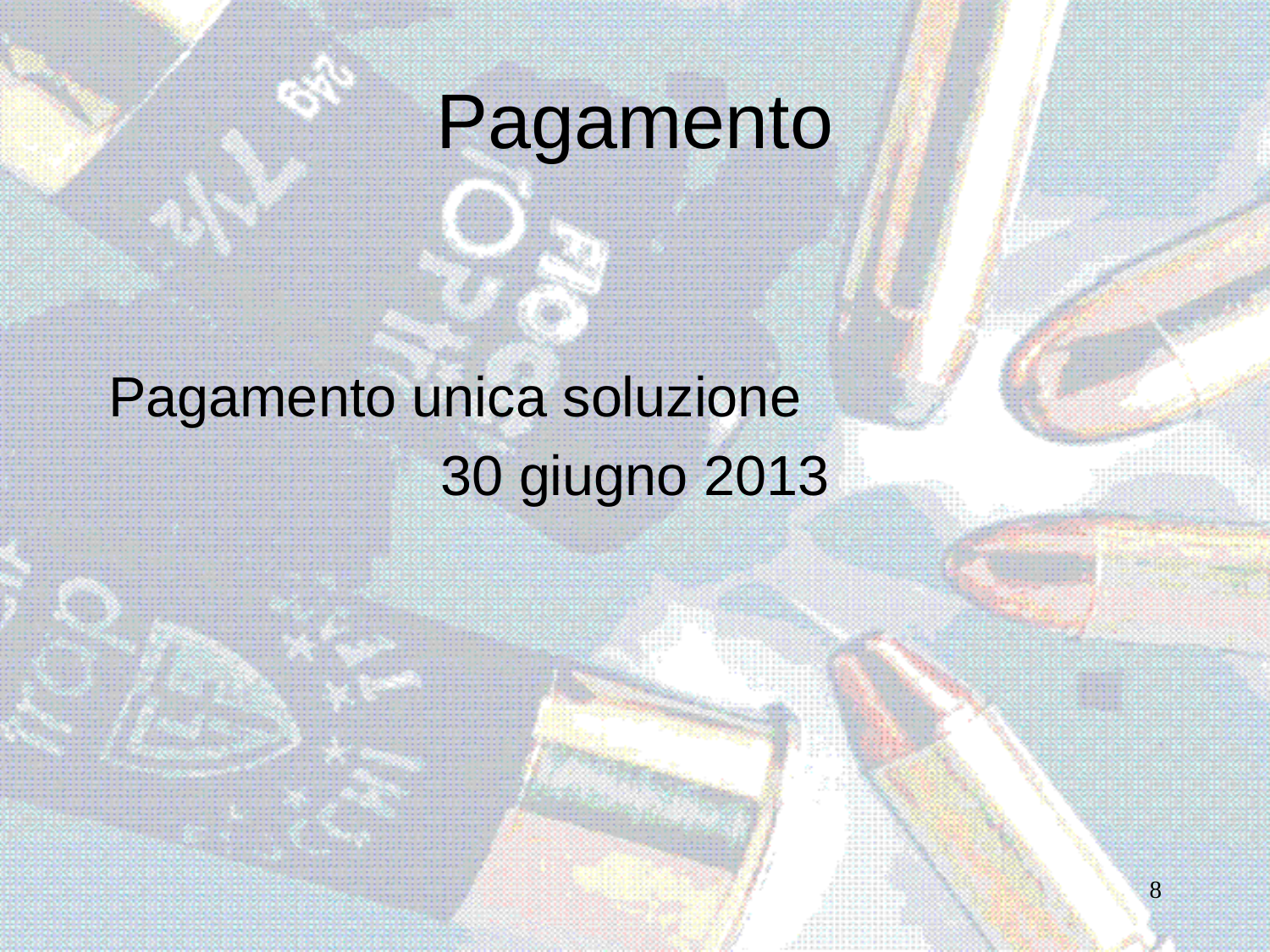

# Pagamento

Pagamento unica soluzione
30 giugno 2013
8